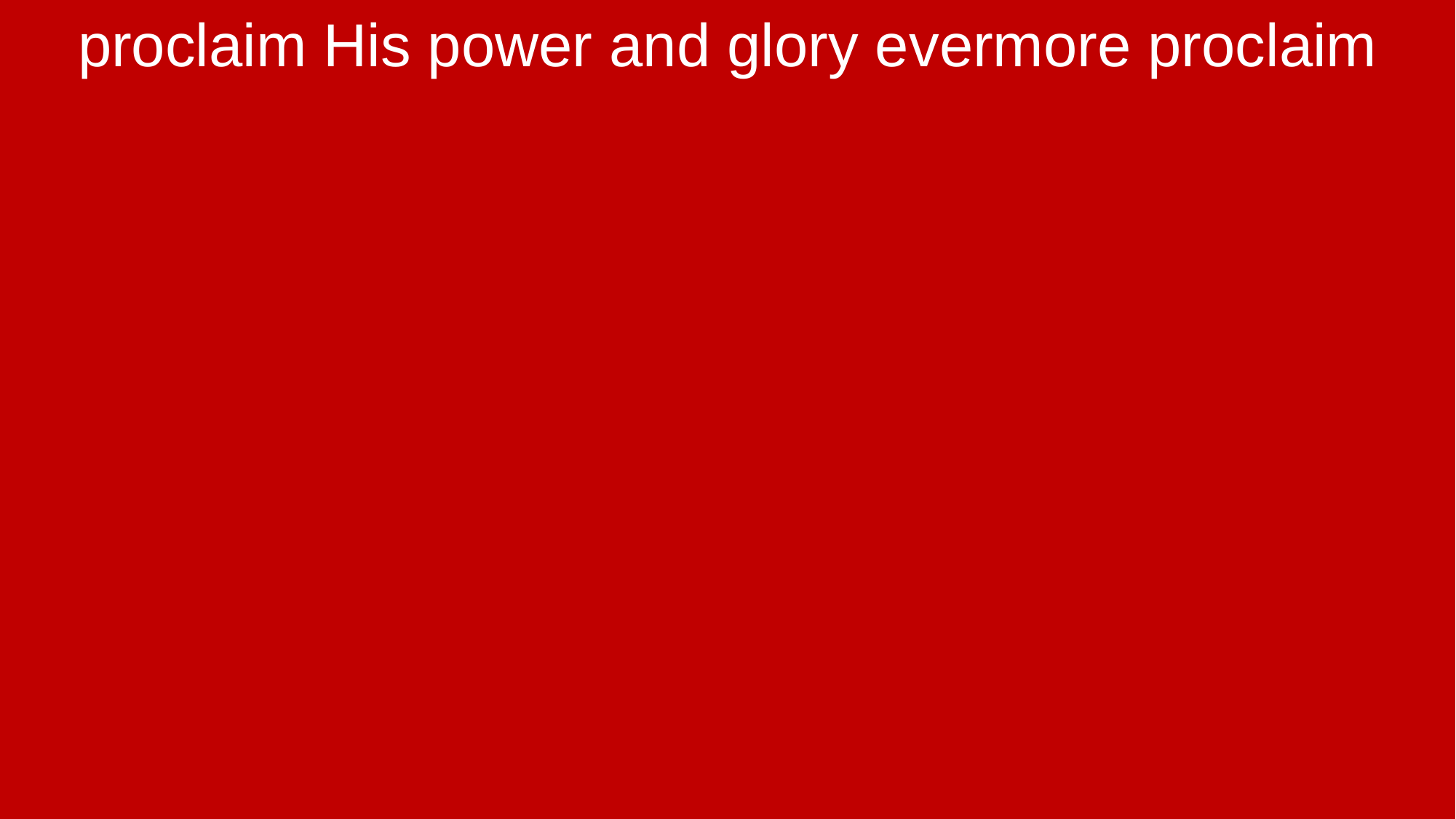

proclaim His power and glory evermore proclaim